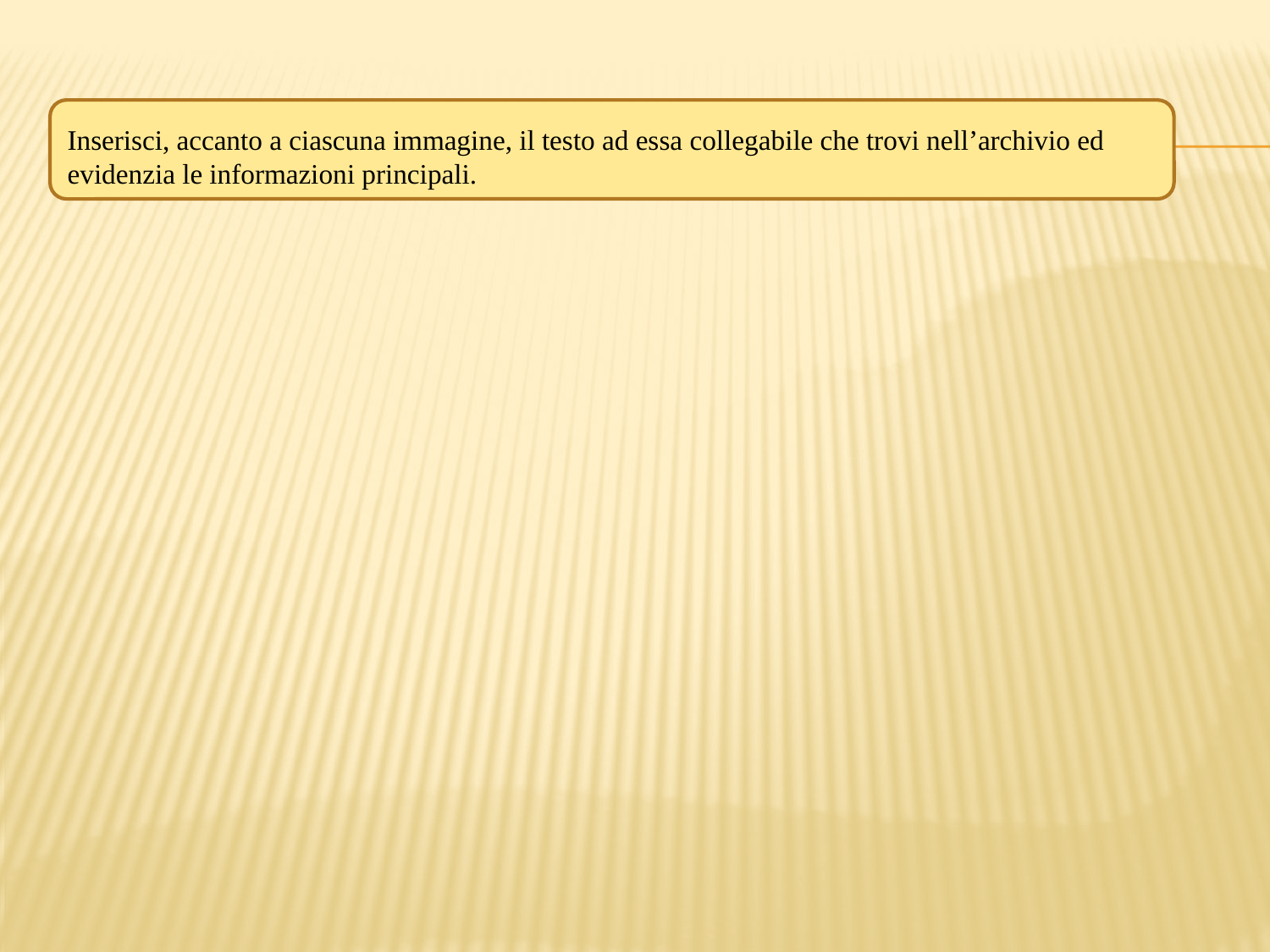

Inserisci, accanto a ciascuna immagine, il testo ad essa collegabile che trovi nell’archivio ed evidenzia le informazioni principali.